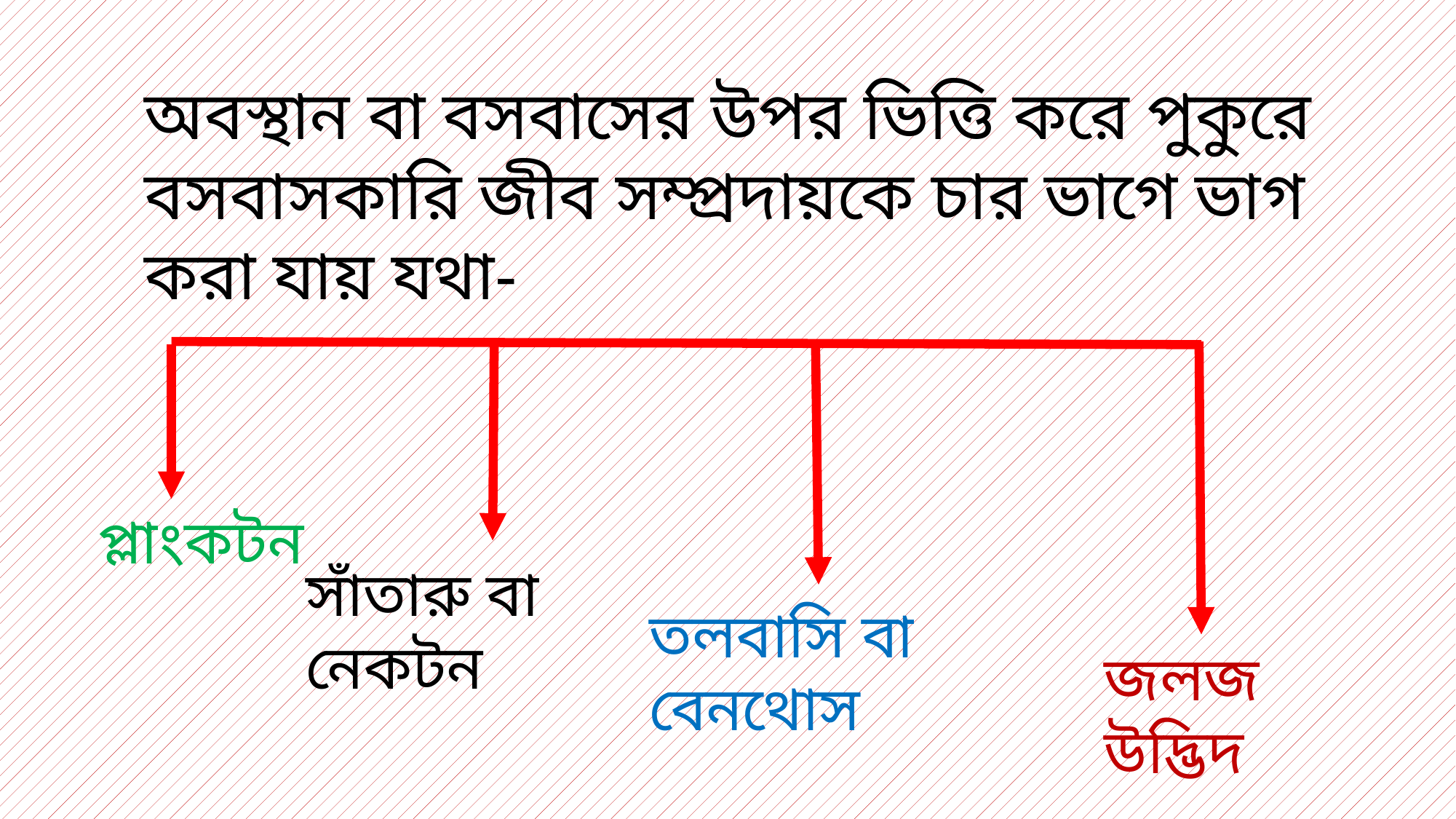

অবস্থান বা বসবাসের উপর ভিত্তি করে পুকুরে বসবাসকারি জীব সম্প্রদায়কে চার ভাগে ভাগ করা যায় যথা-
প্লাংকটন
সাঁতারু বা নেকটন
তলবাসি বা বেনথোস
জলজ উদ্ভিদ